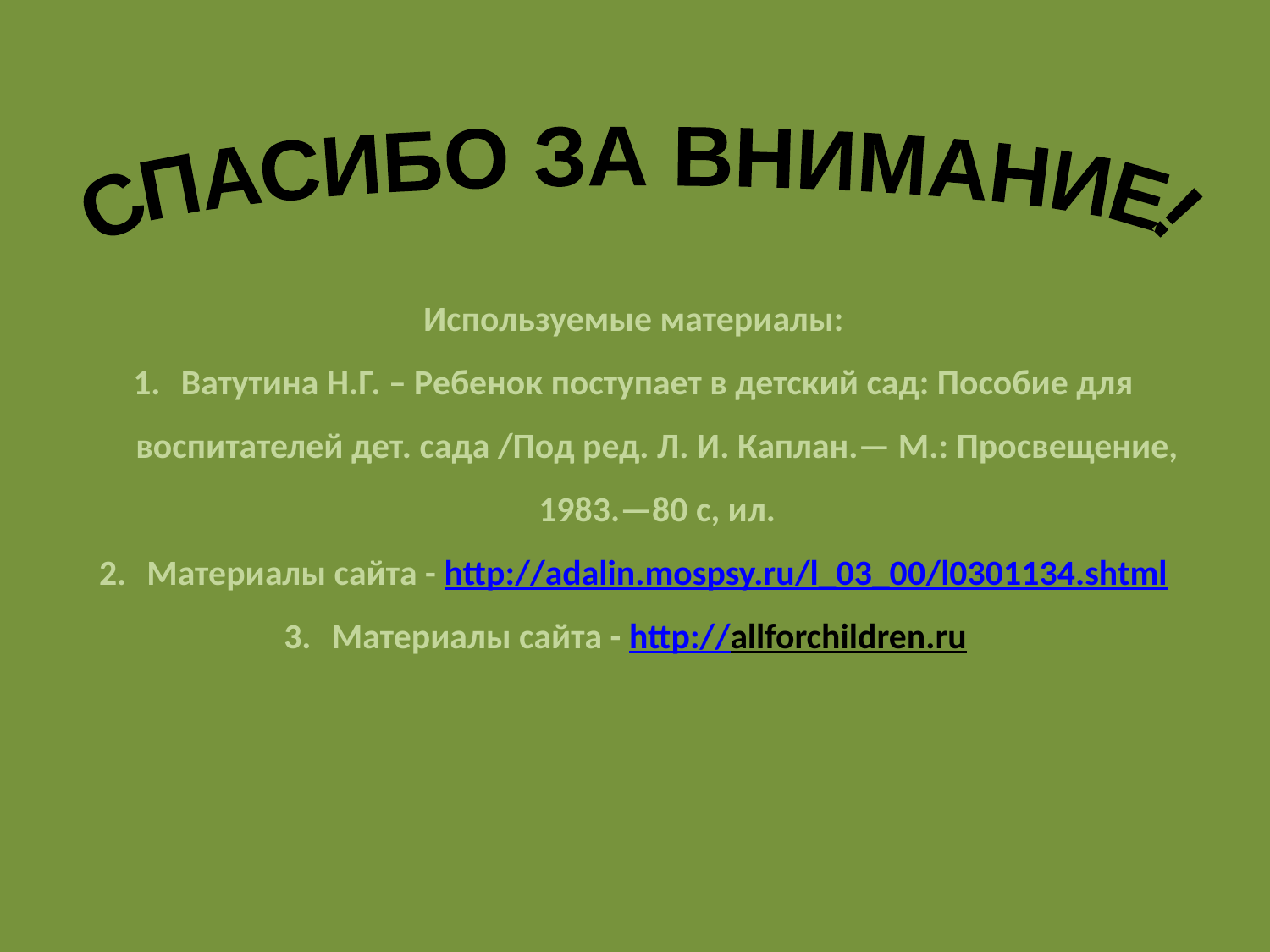

СПАСИБО ЗА ВНИМАНИЕ!

Используемые материалы:
Ватутина Н.Г. – Ребенок поступает в детский сад: Пособие для воспитателей дет. сада /Под ред. Л. И. Каплан.— М.: Просвещение, 1983.—80 с, ил.
Материалы сайта - http://adalin.mospsy.ru/l_03_00/l0301134.shtml
Материалы сайта - http://allforchildren.ru